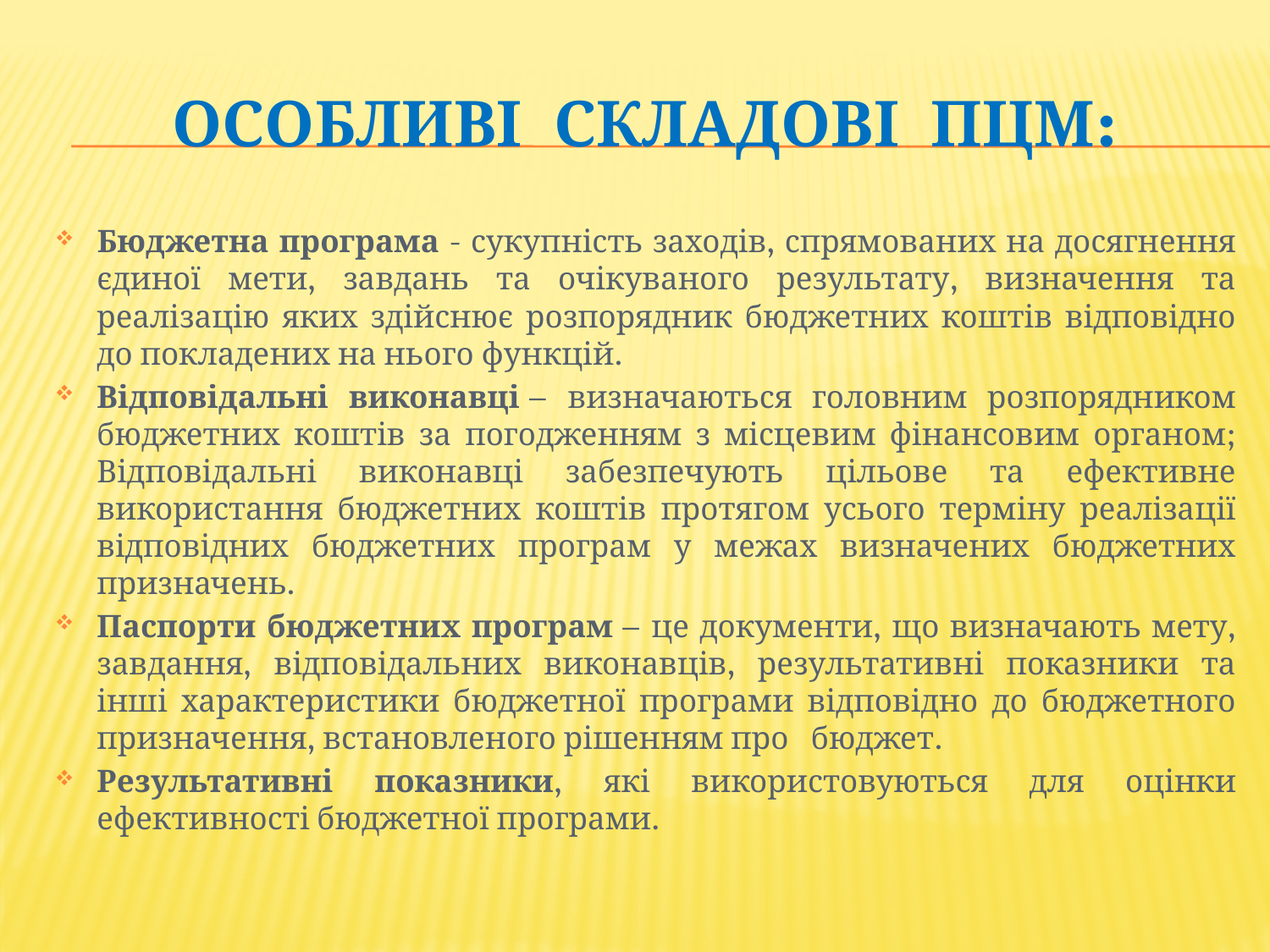

# особливі  складові  ПЦМ:
Бюджетна програма - сукупність заходів, спрямованих на досягнення єдиної мети, завдань та очікуваного результату, визначення та реалізацію яких здійснює розпорядник бюджетних коштів відповідно до покладених на нього функцій.
Відповідальні виконавці – визначаються головним розпорядником бюджетних коштів за погодженням з місцевим фінансовим органом; Відповідальні виконавці забезпечують цільове та ефективне використання бюджетних коштів протягом усього терміну реалізації відповідних бюджетних програм у межах визначених бюджетних призначень.
Паспорти бюджетних програм – це документи, що визначають мету, завдання, відповідальних виконавців, результативні показники та інші характеристики бюджетної програми відповідно до бюджетного призначення, встановленого рішенням про   бюджет.
Результативні показники, які використовуються для оцінки ефективності бюджетної програми.